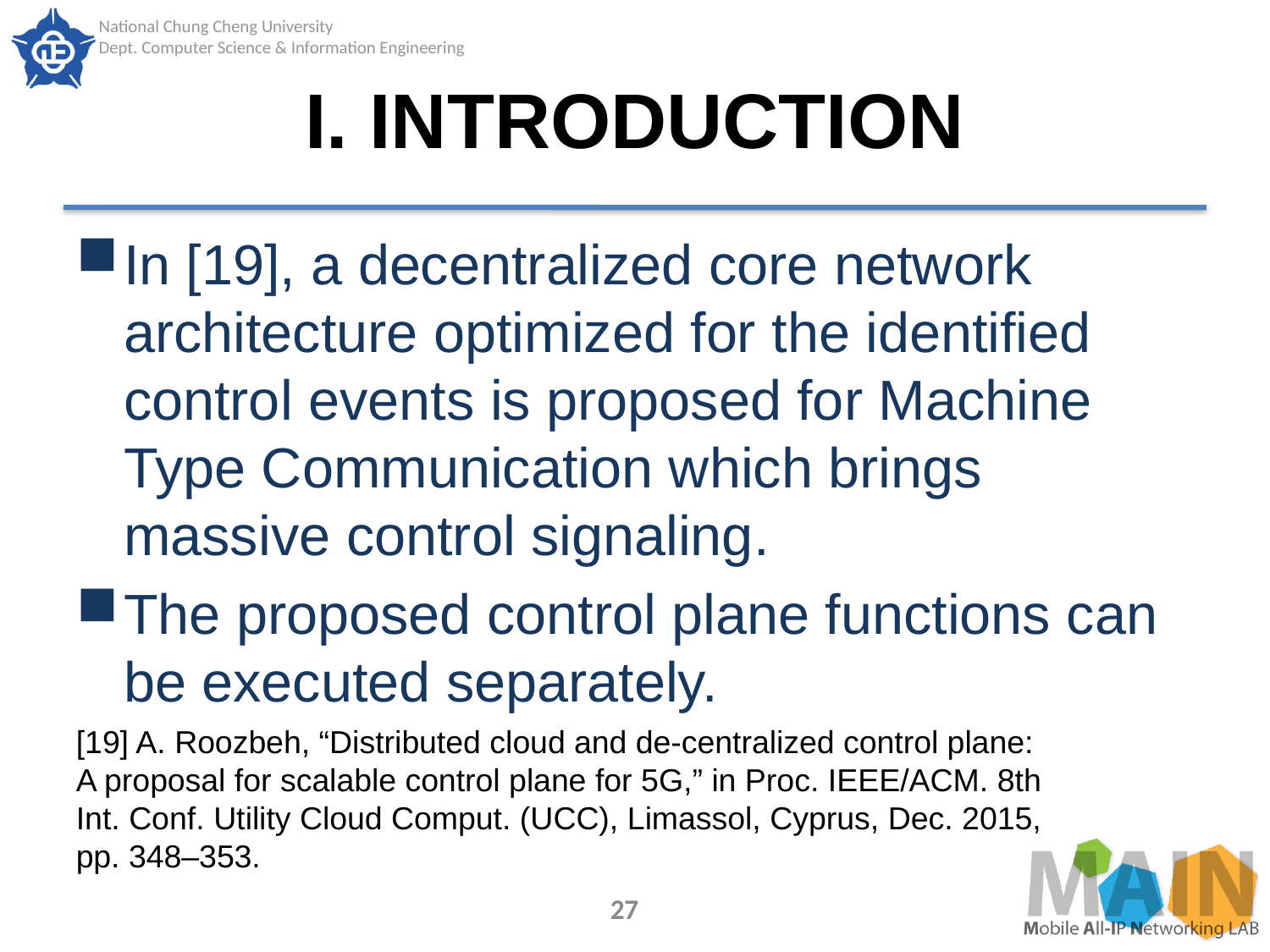

# I. INTRODUCTION
In [19], a decentralized core network architecture optimized for the identified control events is proposed for Machine Type Communication which brings massive control signaling.
The proposed control plane functions can be executed separately.

[19] A. Roozbeh, “Distributed cloud and de-centralized control plane:
A proposal for scalable control plane for 5G,” in Proc. IEEE/ACM. 8th
Int. Conf. Utility Cloud Comput. (UCC), Limassol, Cyprus, Dec. 2015,
pp. 348–353.
27